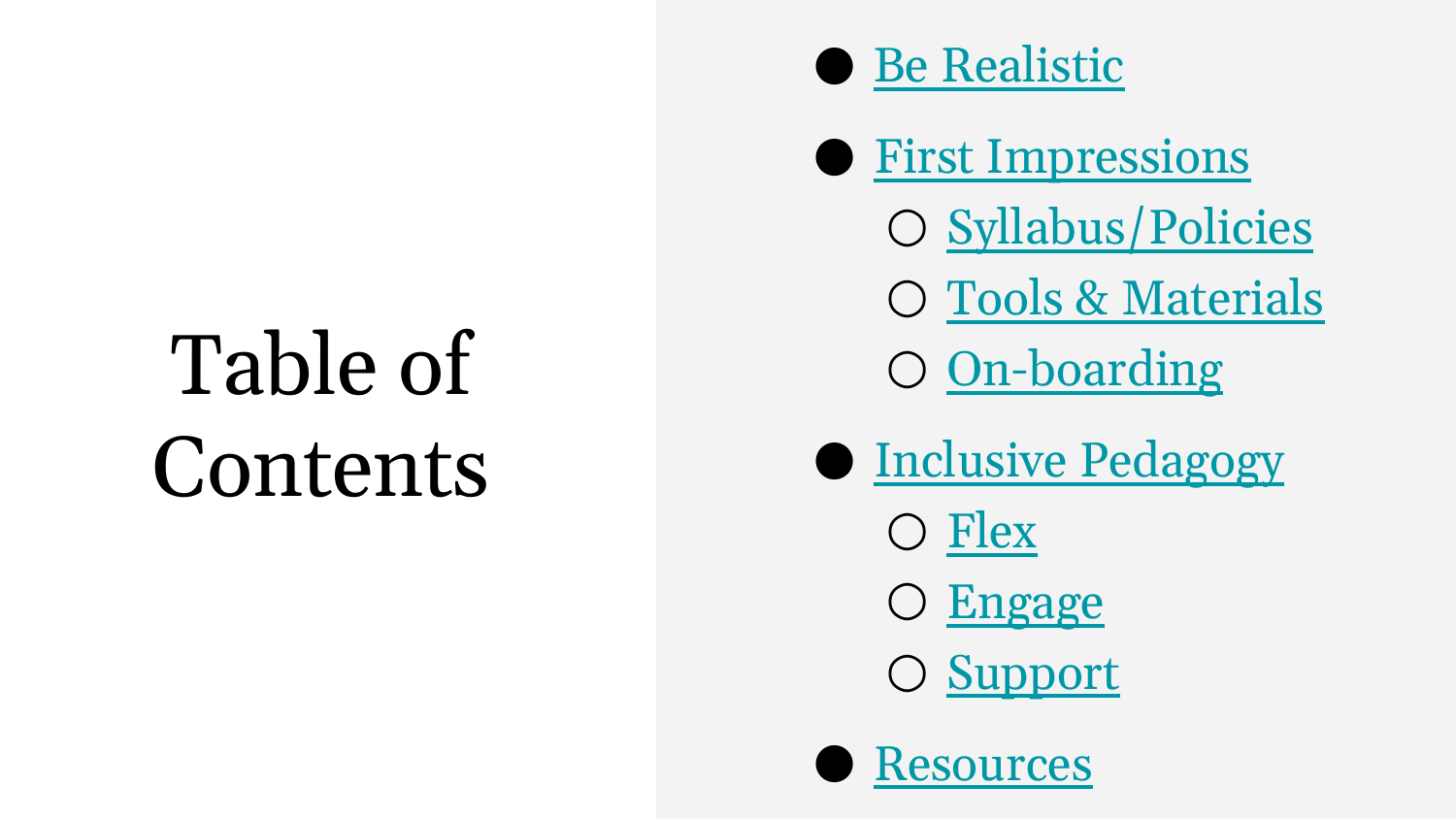

Be Realistic
First Impressions
Syllabus/Policies
Tools & Materials
On-boarding
Inclusive Pedagogy
Flex
Engage
Support
Resources
# Table of Contents